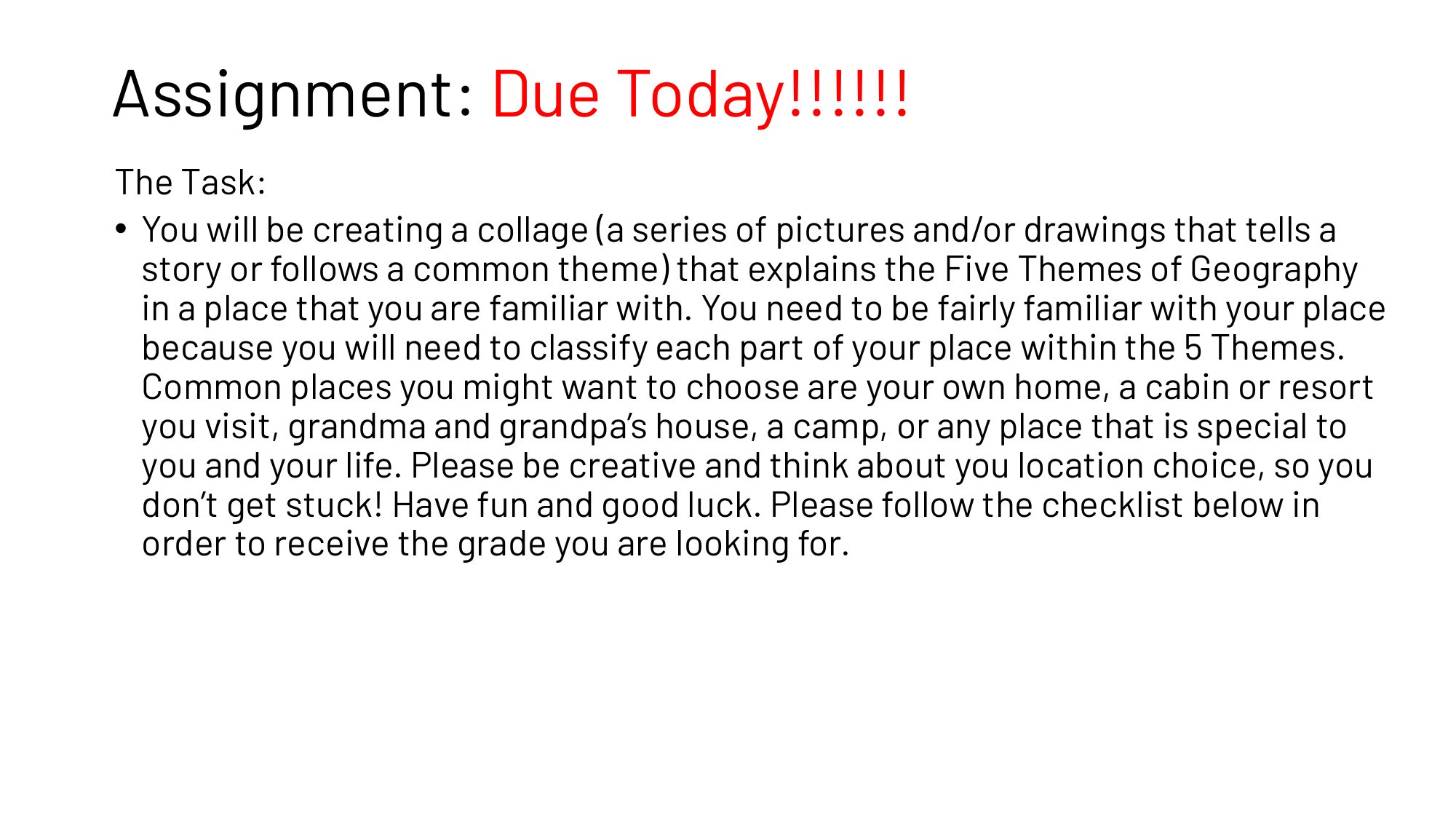

# Assignment: Due Today!!!!!!
The Task:
You will be creating a collage (a series of pictures and/or drawings that tells a story or follows a common theme) that explains the Five Themes of Geography in a place that you are familiar with. You need to be fairly familiar with your place because you will need to classify each part of your place within the 5 Themes. Common places you might want to choose are your own home, a cabin or resort you visit, grandma and grandpa’s house, a camp, or any place that is special to you and your life. Please be creative and think about you location choice, so you don’t get stuck! Have fun and good luck. Please follow the checklist below in order to receive the grade you are looking for.